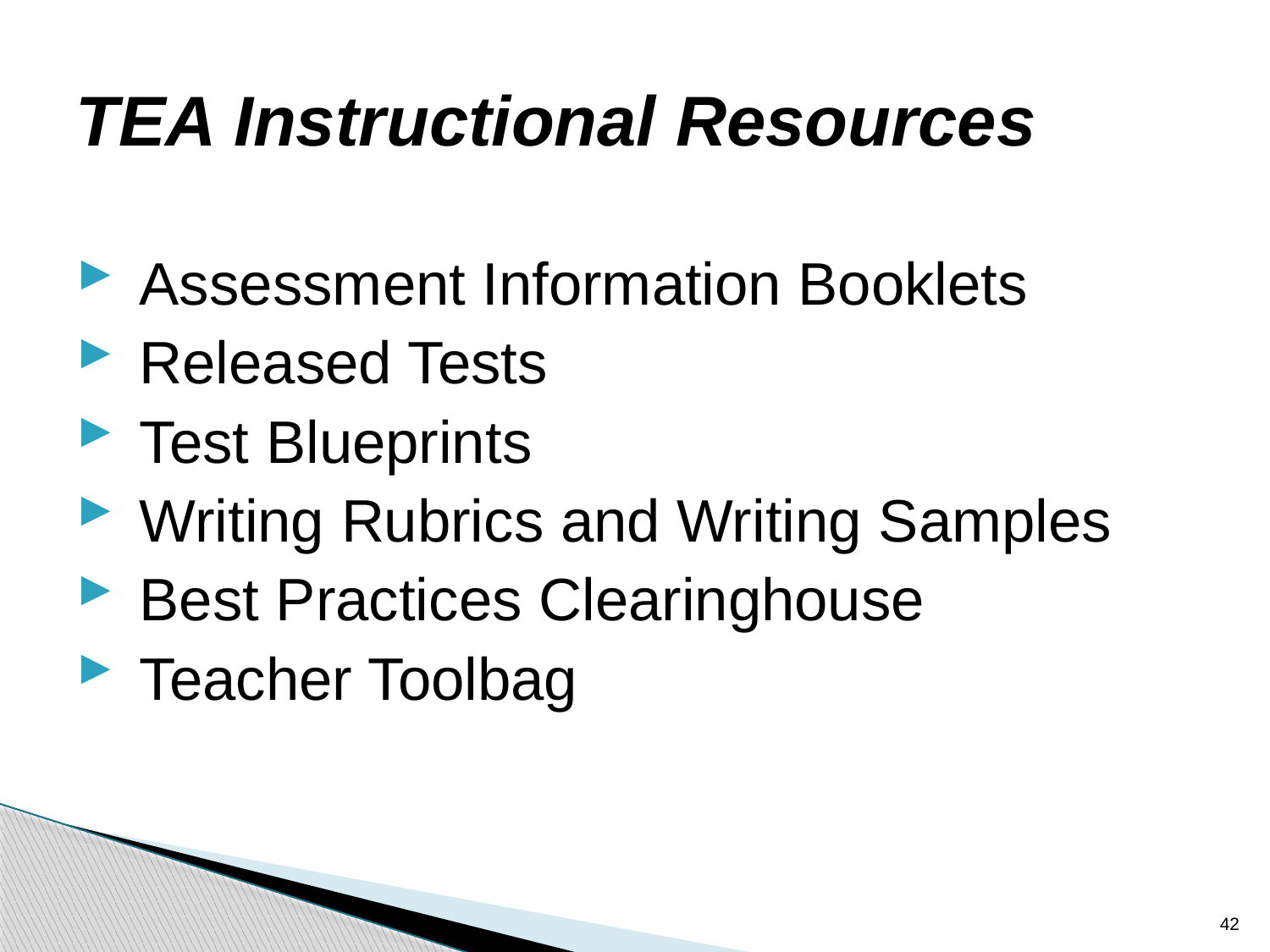

# TEA Instructional Resources
Assessment Information Booklets
Released Tests
Test Blueprints
Writing Rubrics and Writing Samples
Best Practices Clearinghouse
Teacher Toolbag
42